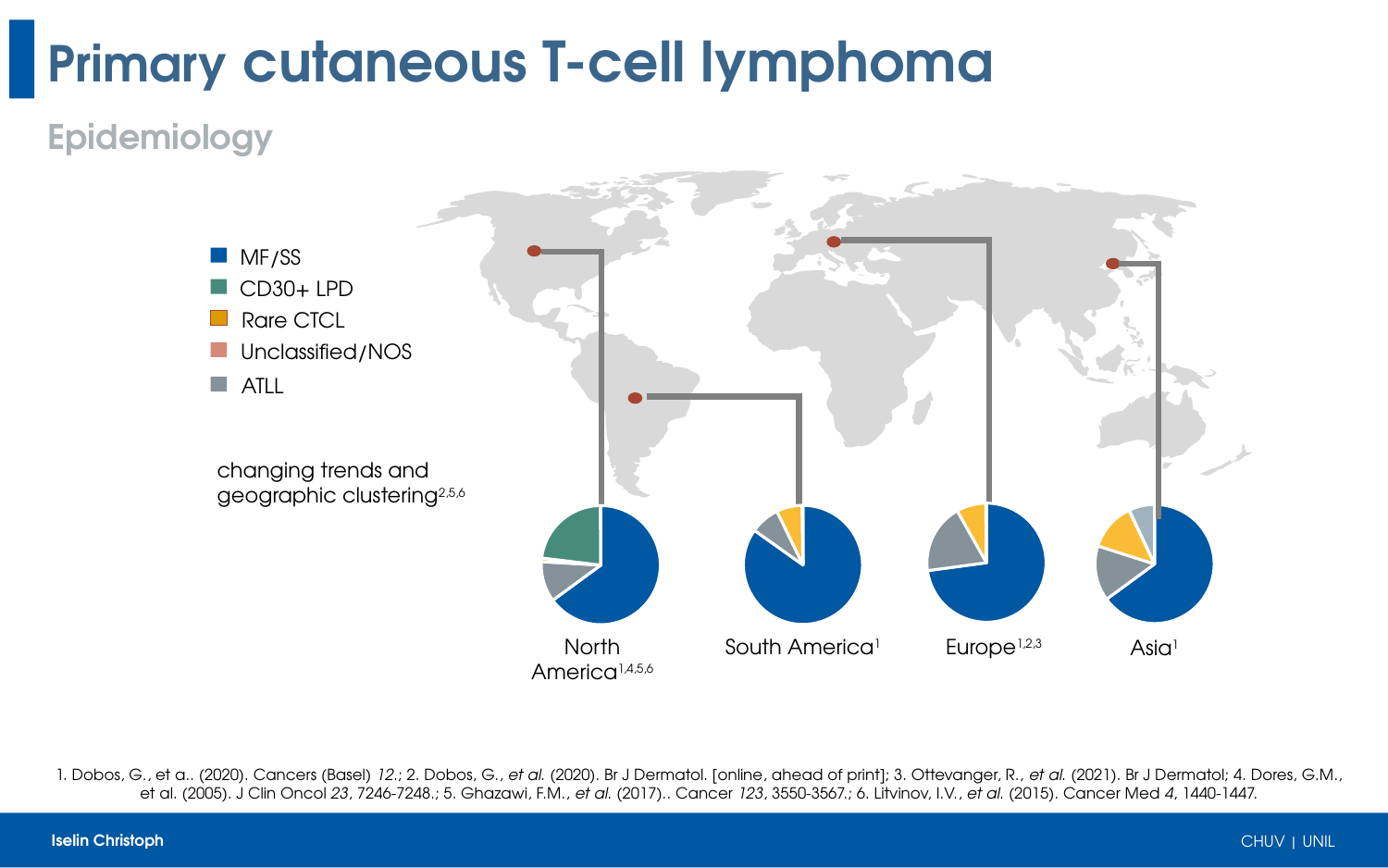

Primary cutaneous T-cell lymphoma
Epidemiology

### Chart

| Category | Europe |
|---|---|
| MF/SS | 73.0 |
| CD30+ LPD | 19.0 |
| Rare CTCL | 8.0 |
| NOS | 0.1 |
| ATLL | 0.1 |
Europe1,2,3

### Chart

| Category | Asia |
|---|---|
| MF/SS | 65.0 |
| CD30+ LPD | 15.0 |
| Rare CTCL | 13.0 |
| NOS | 0.1 |
| ATLL | 7.0 |
Asia1

### Chart

| Category | North-America |
|---|---|
| MF/SS | 85.0 |
| CD30+ LPD | 8.0 |
| Rare CTCL | 7.0 |
| NOS | 0.1 |
| ATLL | 0.1 |
South America1

### Chart

| Category | Ventes |
|---|---|
| MF/SS | 65.0 |
| CD30+ LPD | 11.0 |
| Rare CTCL | 1.0 |
| NOS | 23.0 |
| ATLL | 0.1 |
North America1,4,5,6
MF/SS

CD30+ LPD

Rare CTCL

Unclassified/NOS

ATLL

changing trends and geographic clustering2,5,6

1. Dobos, G., et a.. (2020). Cancers (Basel) 12.; 2. Dobos, G., et al. (2020). Br J Dermatol. [online, ahead of print]; 3. Ottevanger, R., et al. (2021). Br J Dermatol; 4. Dores, G.M., et al. (2005). J Clin Oncol 23, 7246-7248.; 5. Ghazawi, F.M., et al. (2017).. Cancer 123, 3550-3567.; 6. Litvinov, I.V., et al. (2015). Cancer Med 4, 1440-1447.
Iselin Christoph